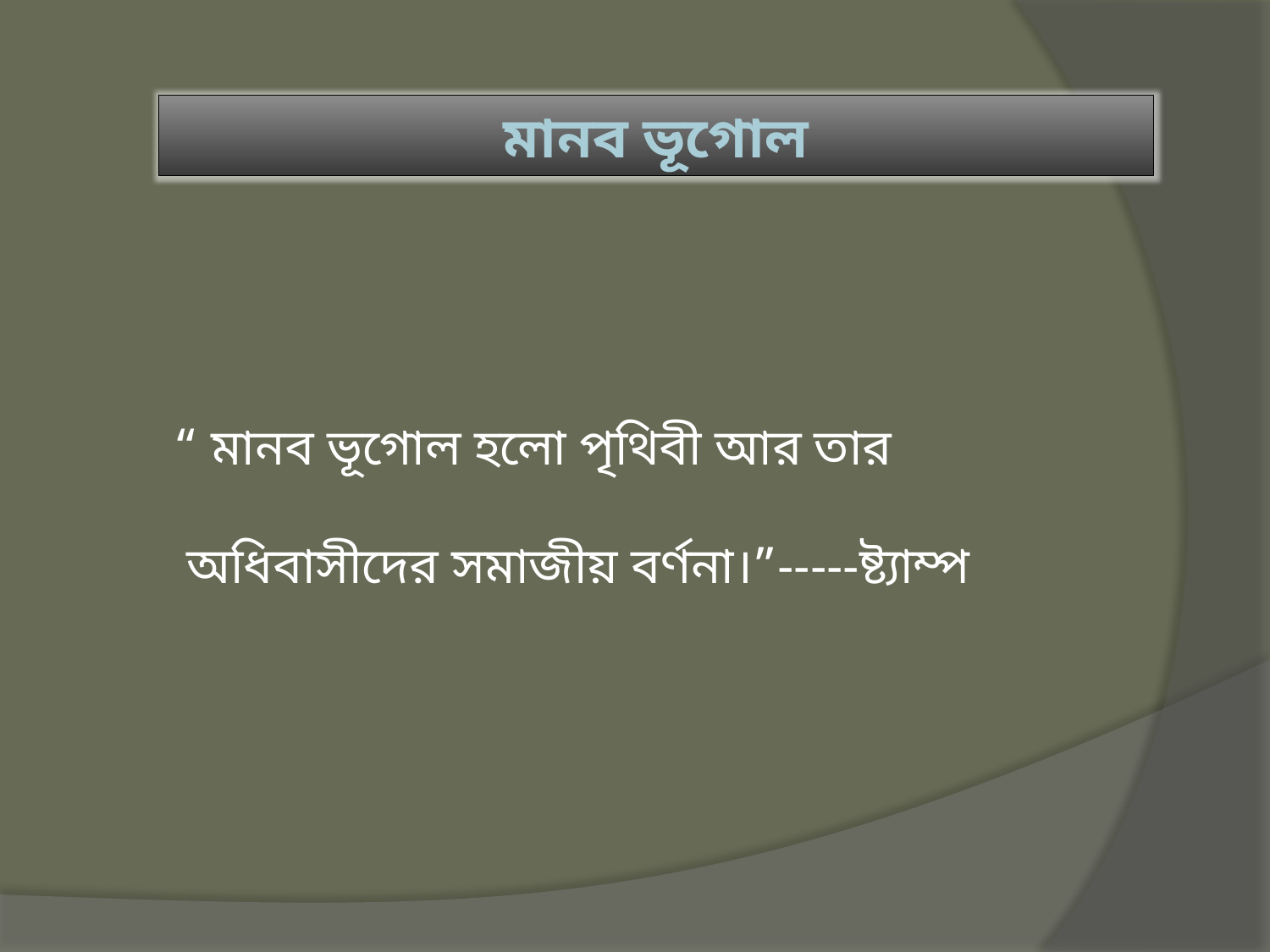

মানব ভূগোল
 “ মানব ভূগোল হলো পৃথিবী আর তার

  অধিবাসীদের সমাজীয় বর্ণনা।”-----ষ্ট্যাম্প